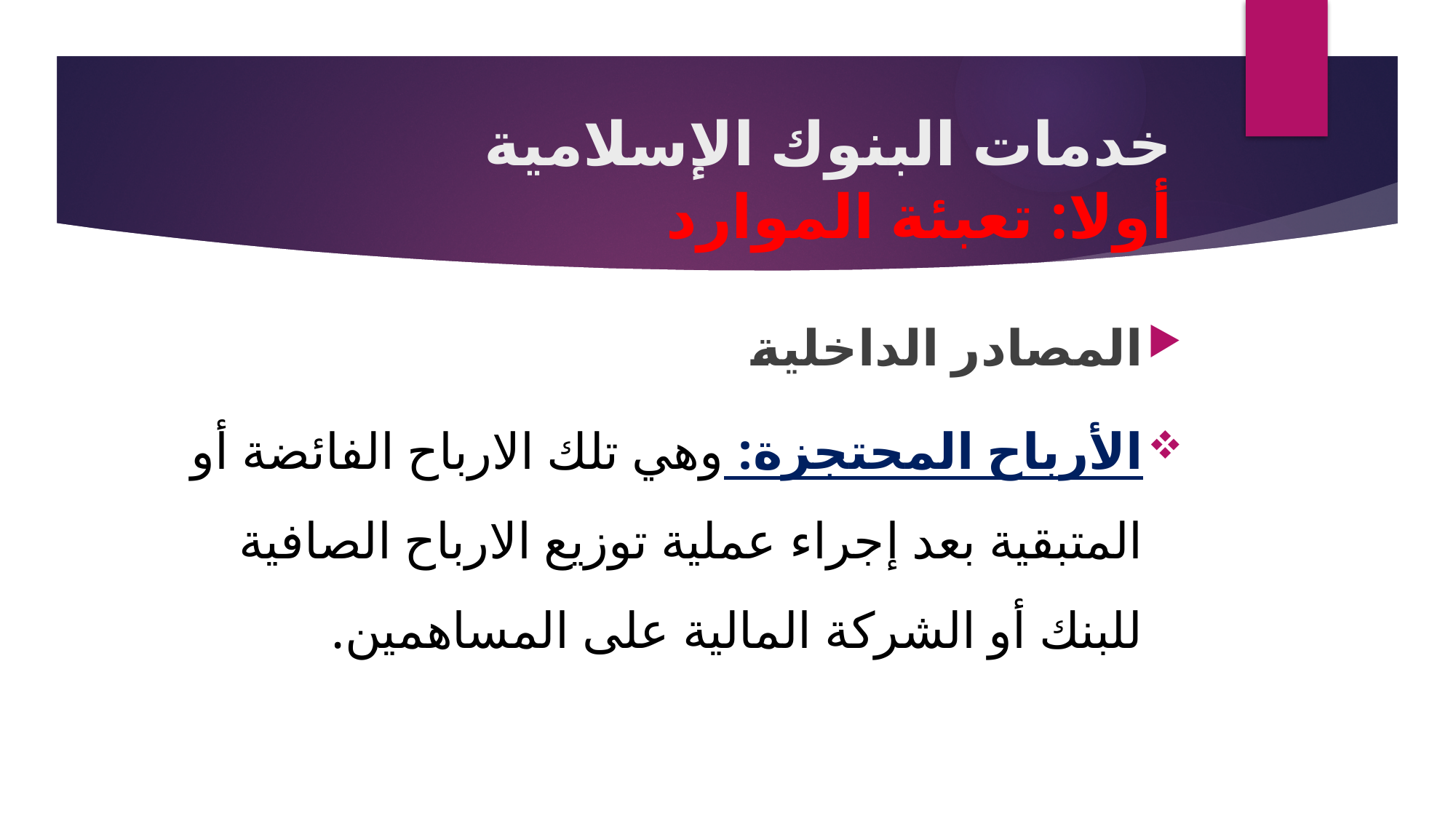

# خدمات البنوك الإسلامية أولا: تعبئة الموارد
المصادر الداخلية
الأرباح المحتجزة: وهي تلك الارباح الفائضة أو المتبقية بعد إجراء عملية توزيع الارباح الصافية للبنك أو الشركة المالية على المساهمين.